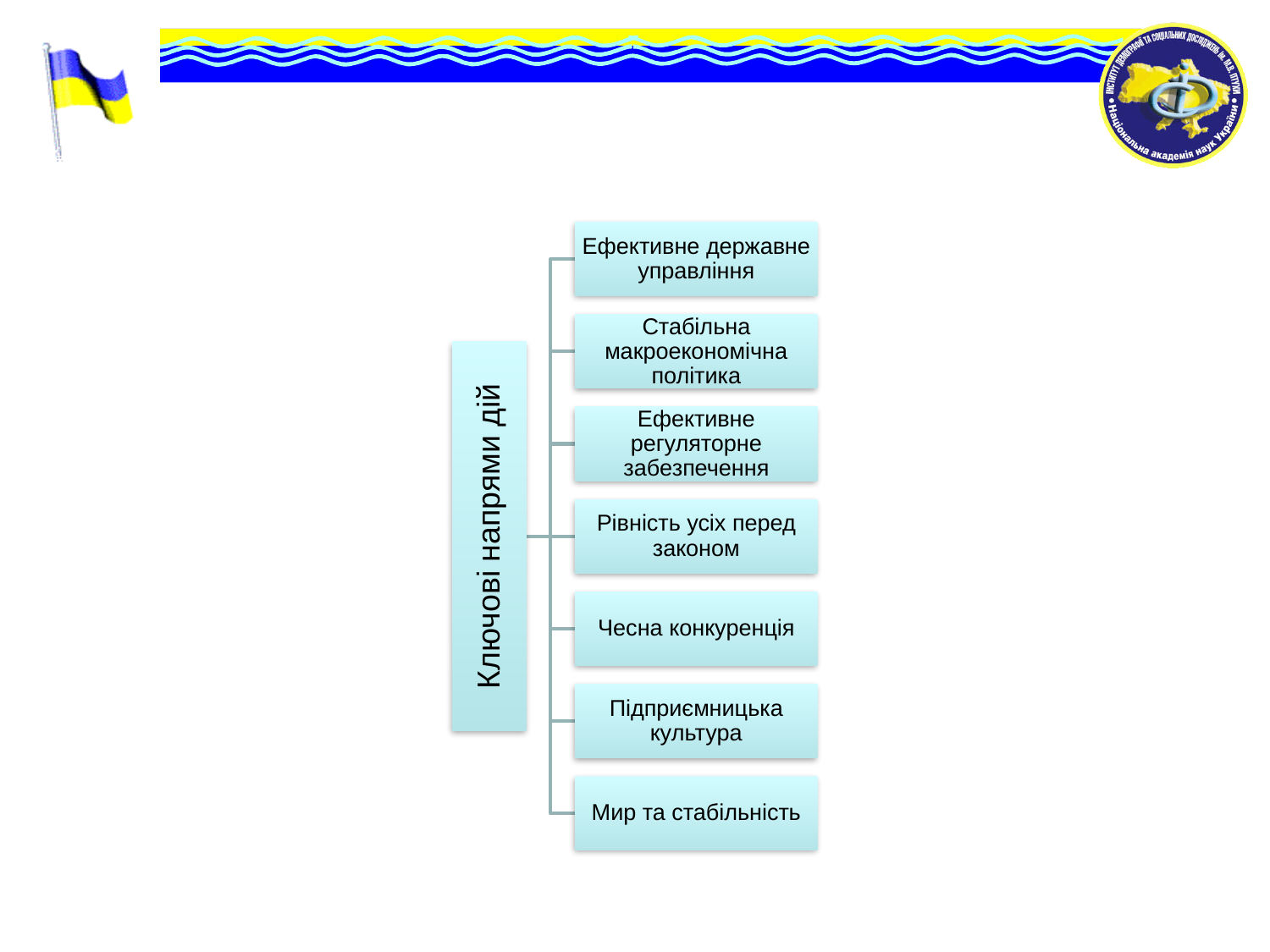

Ключові напрями дій
Ефективне державне управління
Стабільна макроекономічна політика
Ефективне регуляторне забезпечення
Рівність усіх перед законом
Чесна конкуренція
Підприємницька культура
Мир та стабільність